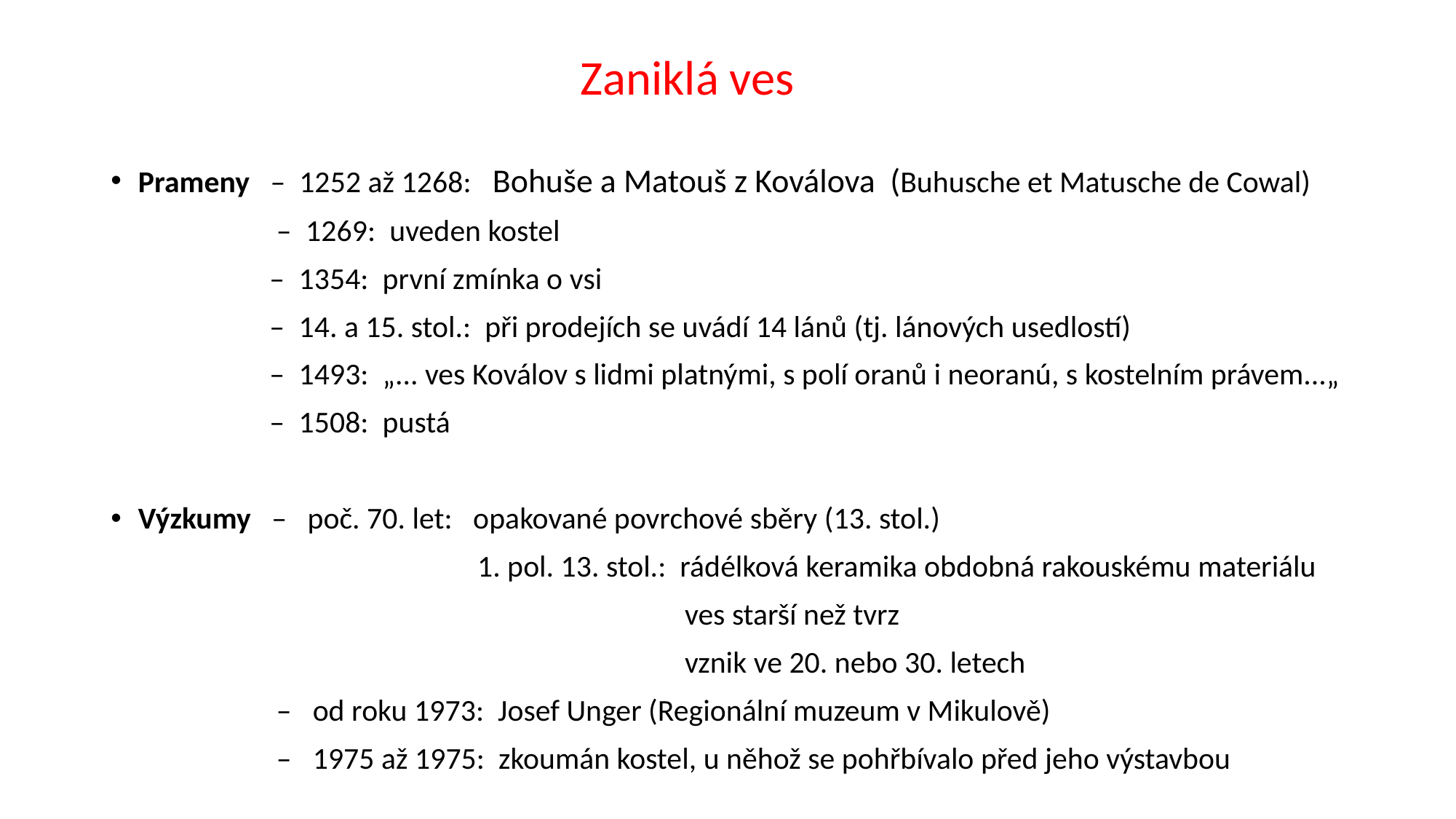

# Zaniklá ves
Prameny   –  1252 až 1268:   Bo­huše a Matouš z Koválova  (Buhusche et Matusche de Cowal)
                        –  1269:  uveden kostel
                       –  1354:  první zmínka o vsi
                       –  14. a 15. stol.:  při prodejích se uvádí 14 lánů (tj. lánových usedlostí)
                       –  1493:  „... ves Koválov s lidmi platnými, s polí oranů i neoranú, s kostelním právem...„
                       –  1508:  pustá

Výzkumy   –   poč. 70. let:   opakované povrchové sběry (13. stol.)
                                                     1. pol. 13. stol.:  rádélková keramika obdobná rakouskému materiálu
                                                                                   ves starší než tvrz
                                                                                   vznik ve 20. nebo 30. letech
                        –   od roku 1973:  Josef Unger (Regionální muzeum v Mikulově)
                        –   1975 až 1975:  zkoumán kostel, u něhož se pohřbívalo před jeho výstavbou